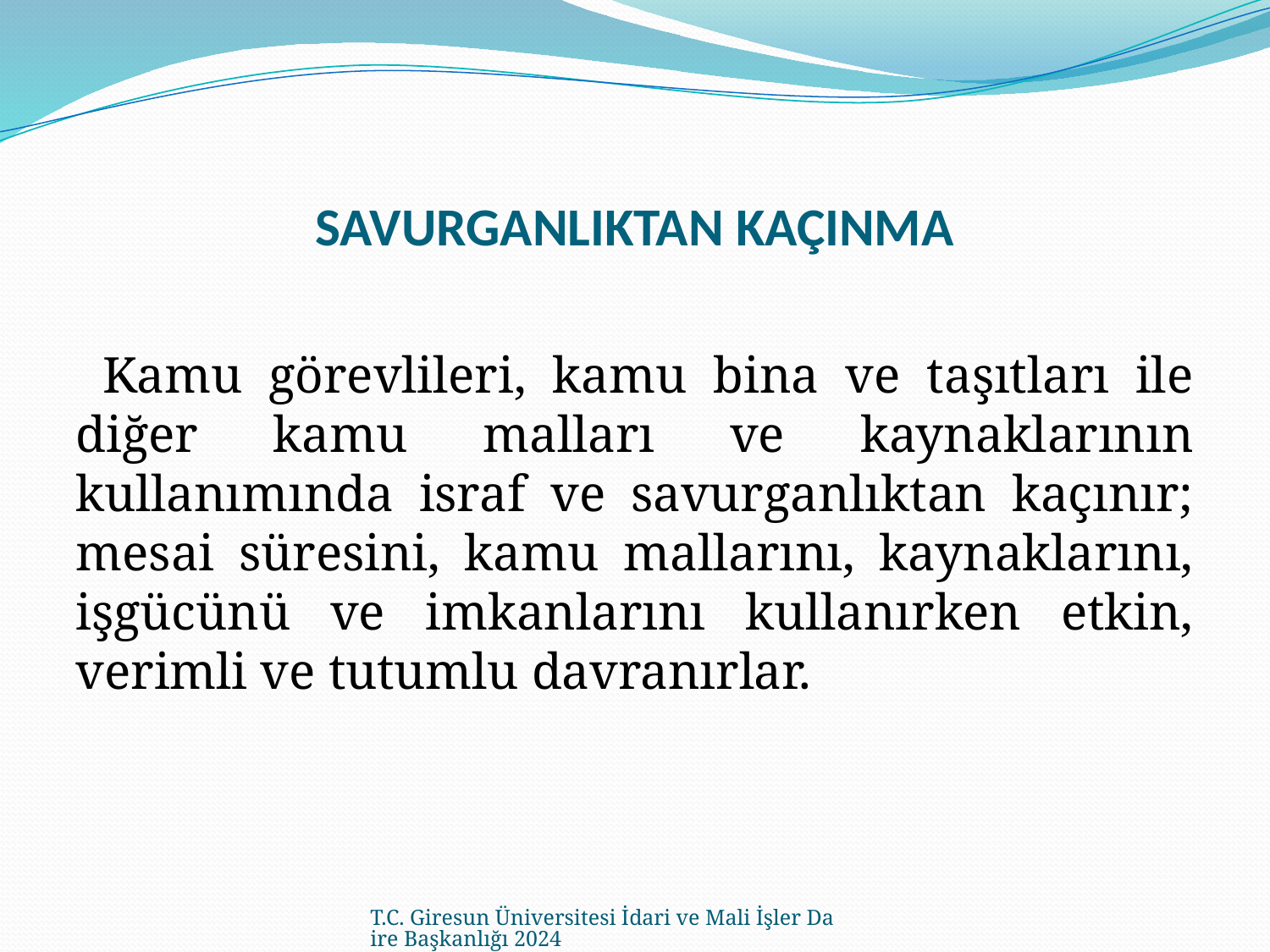

# SAVURGANLIKTAN KAÇINMA

 Kamu görevlileri, kamu bina ve taşıtları ile diğer kamu malları ve kaynaklarının kullanımında israf ve savurganlıktan kaçınır; mesai süresini, kamu mallarını, kaynaklarını, işgücünü ve imkanlarını kullanırken etkin, verimli ve tutumlu davranırlar.

T.C. Giresun Üniversitesi İdari ve Mali İşler Daire Başkanlığı 2024